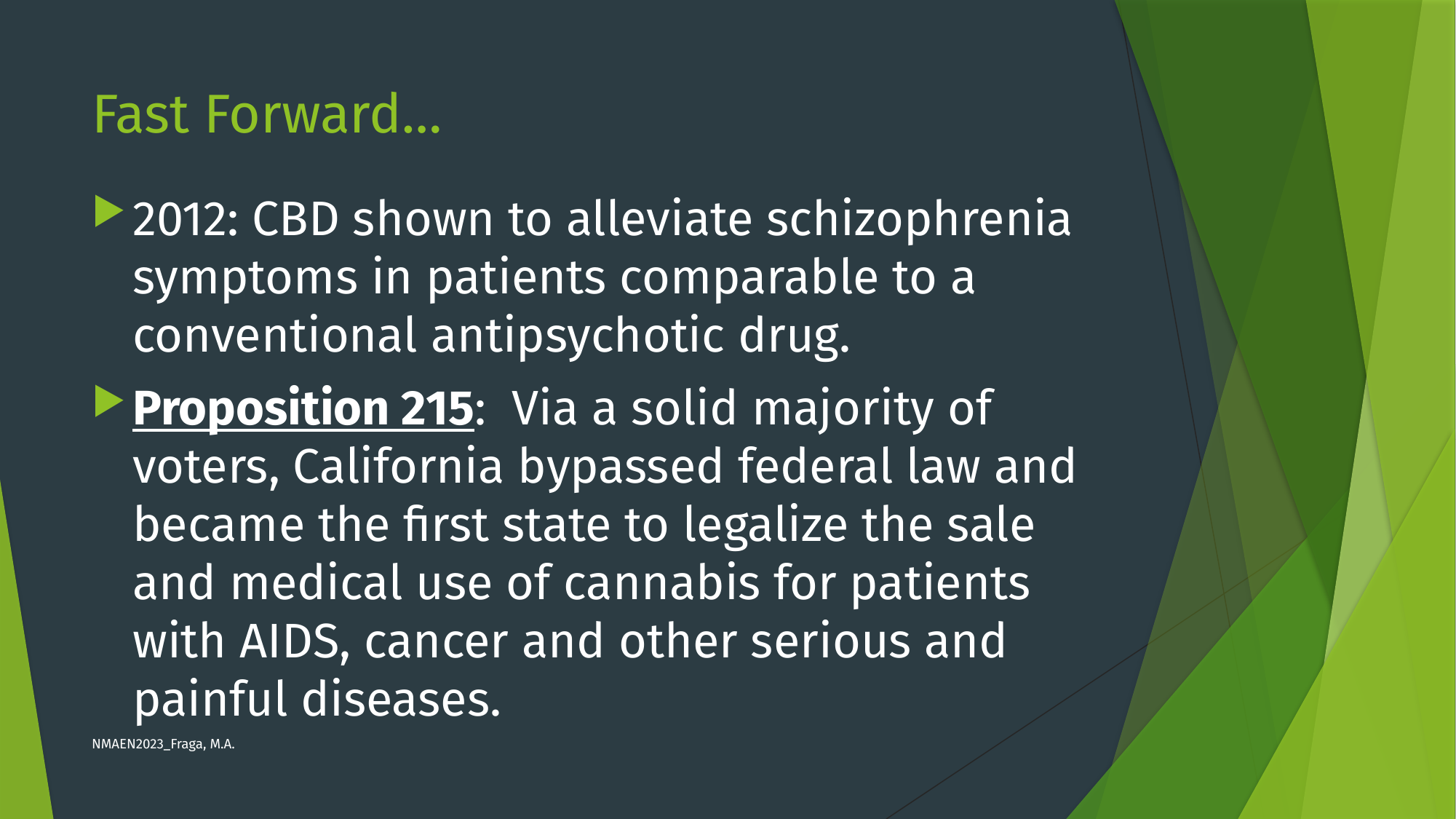

# Fast Forward…
2012: CBD shown to alleviate schizophrenia symptoms in patients comparable to a conventional antipsychotic drug.
Proposition 215:  Via a solid majority of voters, California bypassed federal law and became the first state to legalize the sale and medical use of cannabis for patients with AIDS, cancer and other serious and painful diseases.
NMAEN2023_Fraga, M.A.